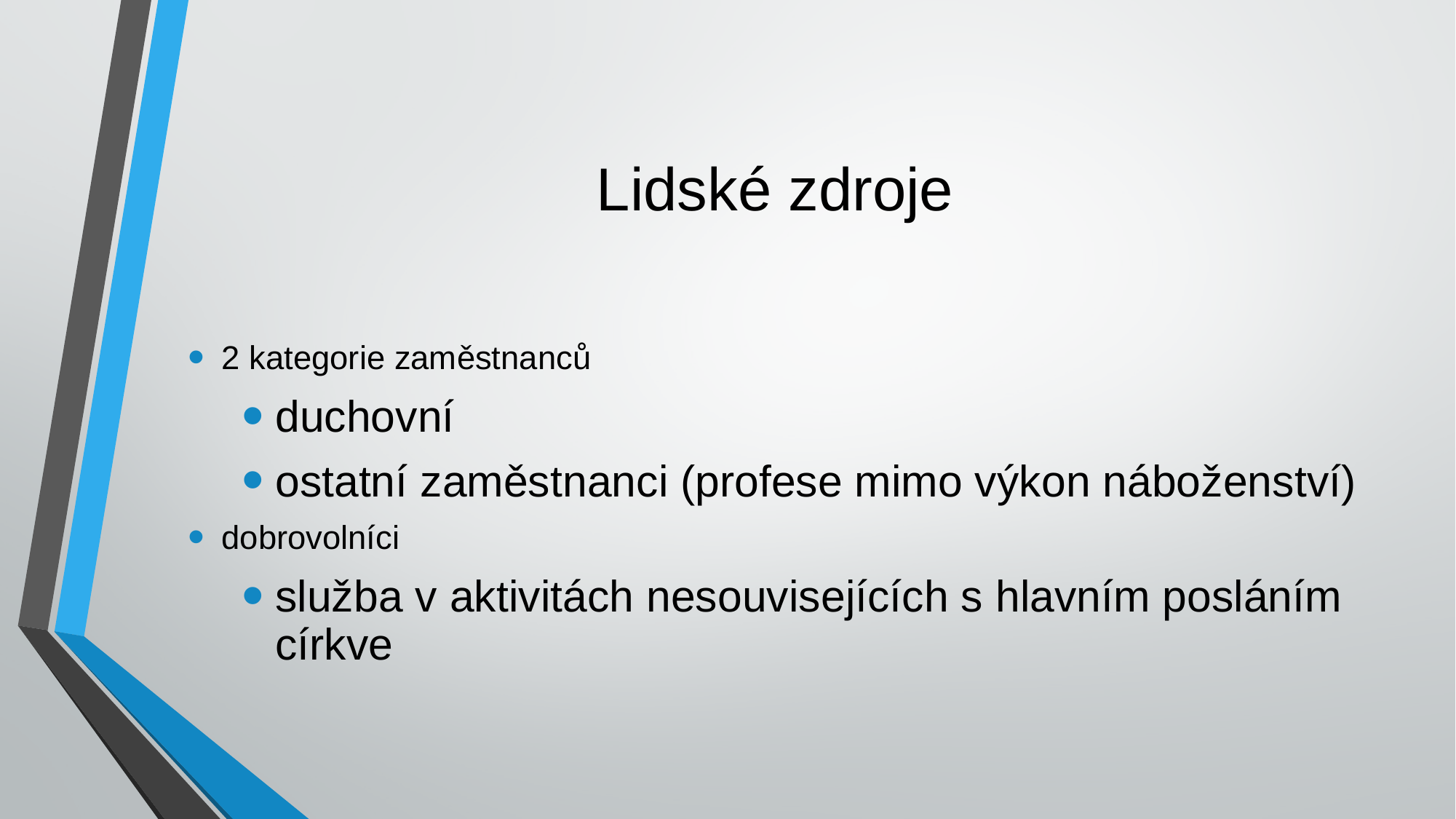

# Lidské zdroje
2 kategorie zaměstnanců
duchovní
ostatní zaměstnanci (profese mimo výkon náboženství)
dobrovolníci
služba v aktivitách nesouvisejících s hlavním posláním církve